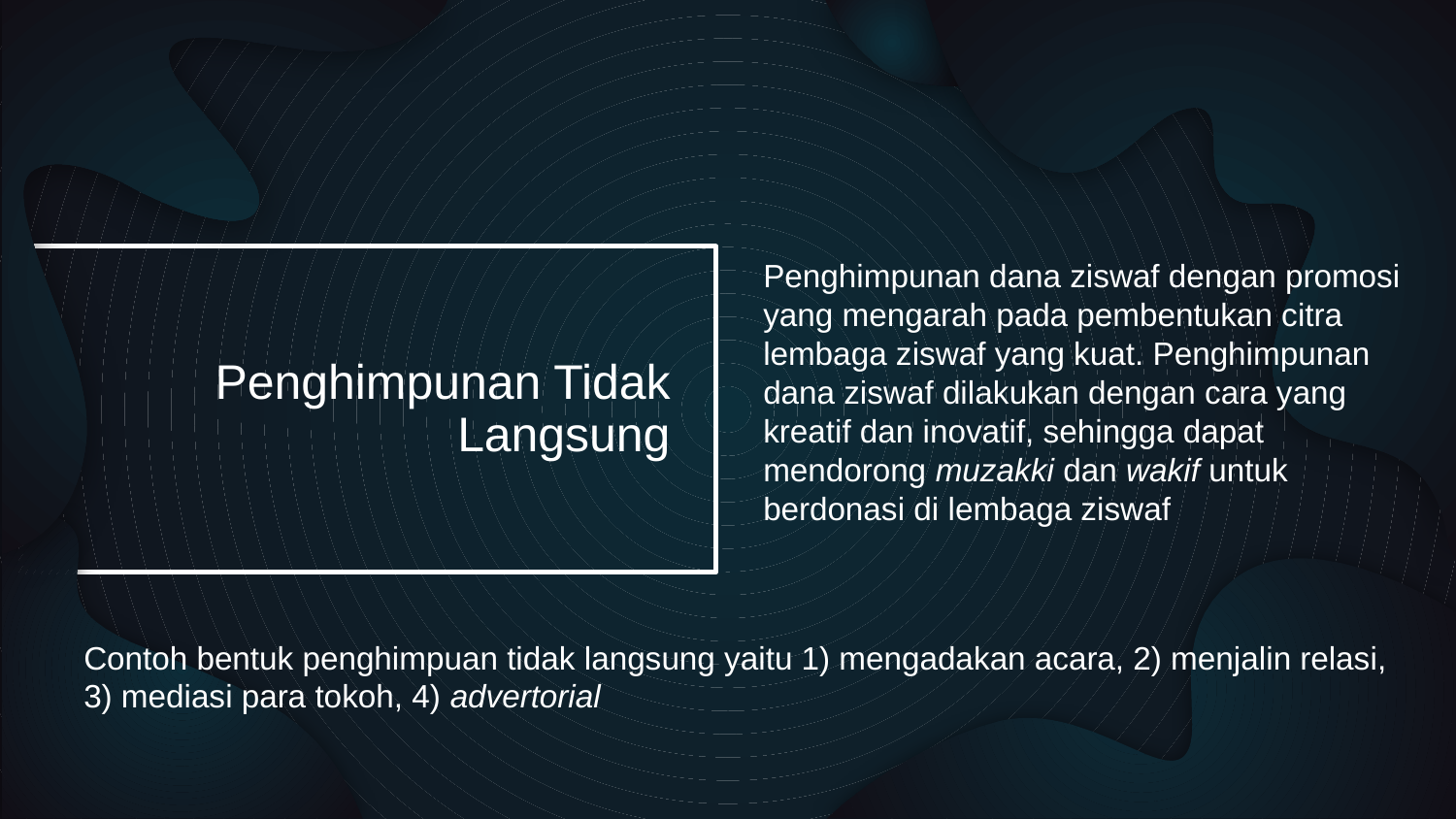

Penghimpunan dana ziswaf dengan promosi yang mengarah pada pembentukan citra lembaga ziswaf yang kuat. Penghimpunan dana ziswaf dilakukan dengan cara yang kreatif dan inovatif, sehingga dapat mendorong muzakki dan wakif untuk berdonasi di lembaga ziswaf
# Penghimpunan Tidak Langsung
Contoh bentuk penghimpuan tidak langsung yaitu 1) mengadakan acara, 2) menjalin relasi, 3) mediasi para tokoh, 4) advertorial